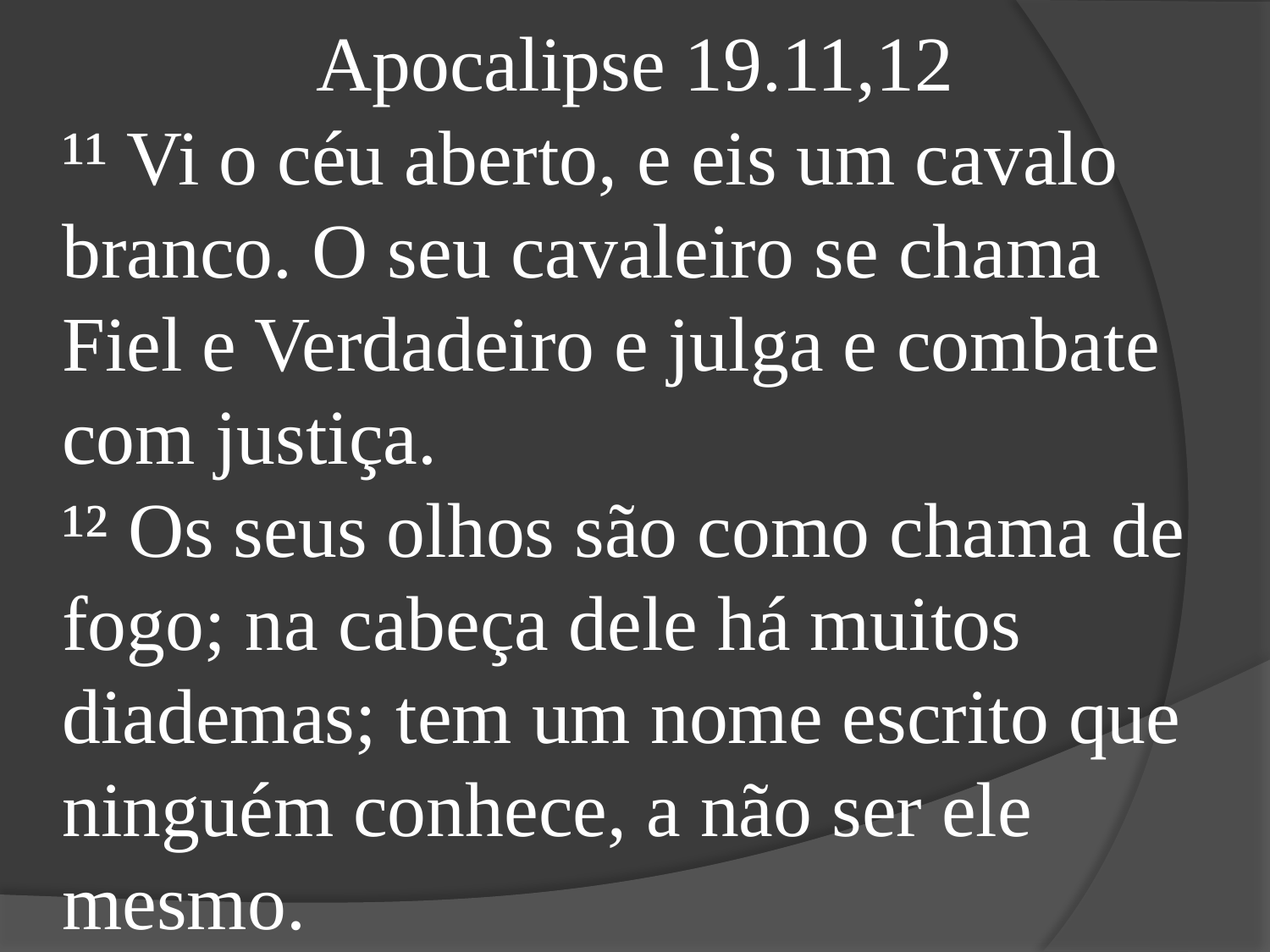

Apocalipse 19.11,12
¹¹ Vi o céu aberto, e eis um cavalo branco. O seu cavaleiro se chama Fiel e Verdadeiro e julga e combate com justiça.
¹² Os seus olhos são como chama de fogo; na cabeça dele há muitos diademas; tem um nome escrito que ninguém conhece, a não ser ele mesmo.